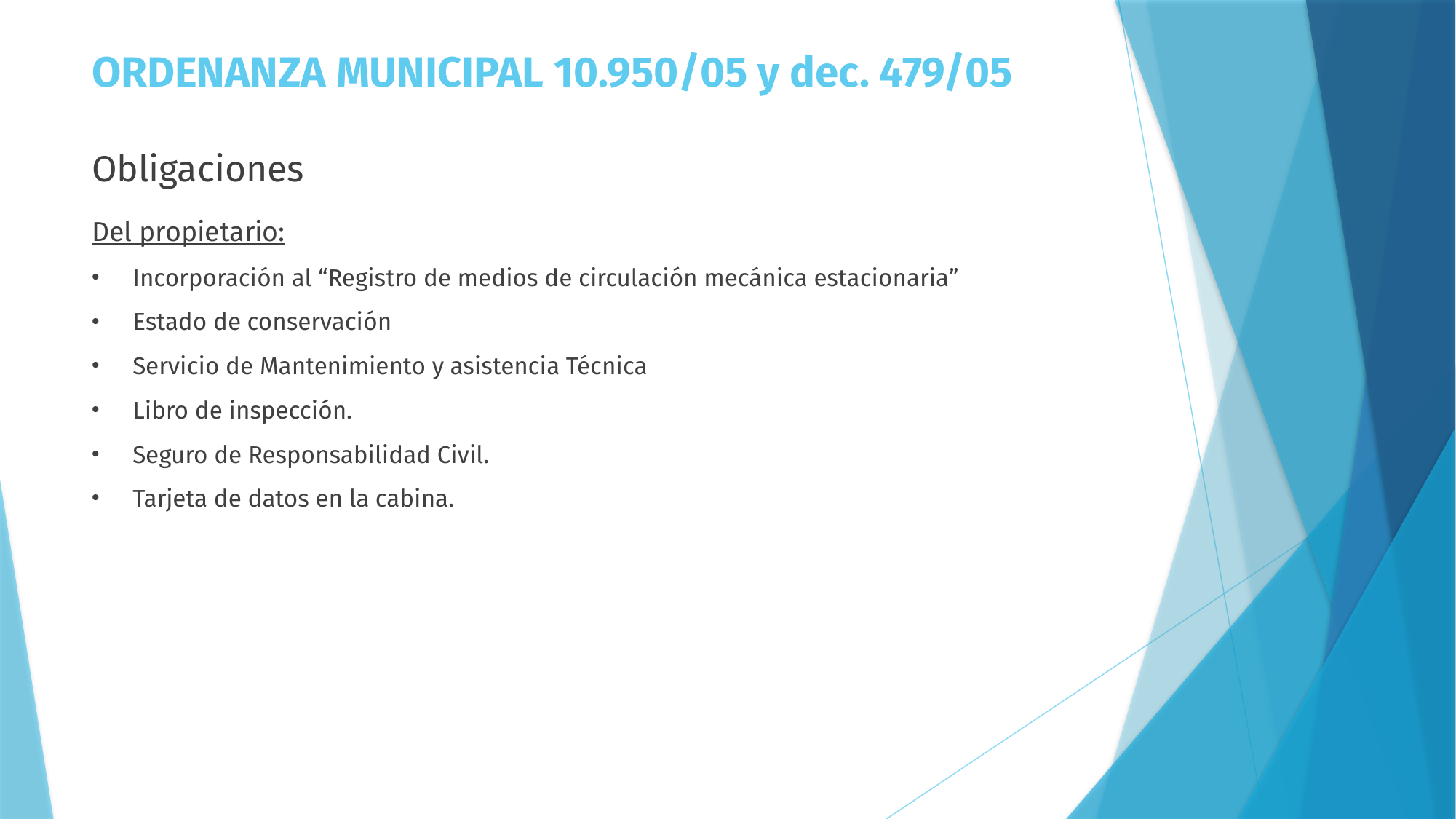

ORDENANZA MUNICIPAL 10.950/05 y dec. 479/05
Obligaciones
Del propietario:
Incorporación al “Registro de medios de circulación mecánica estacionaria”
Estado de conservación
Servicio de Mantenimiento y asistencia Técnica
Libro de inspección.
Seguro de Responsabilidad Civil.
Tarjeta de datos en la cabina.